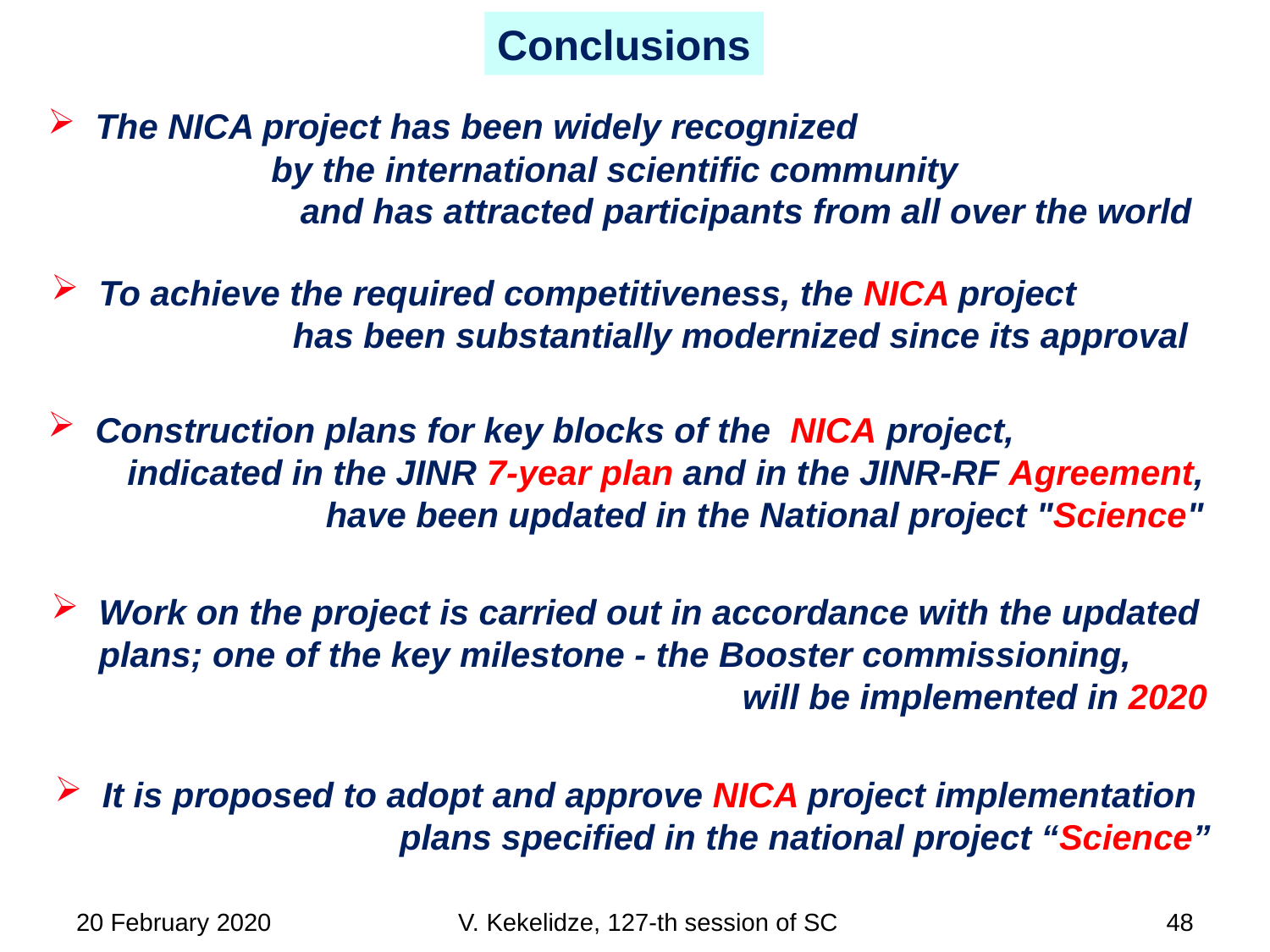

Conclusions
The NICA project has been widely recognized
by the international scientific community
and has attracted participants from all over the world
To achieve the required competitiveness, the NICA project
has been substantially modernized since its approval
Construction plans for key blocks of the  NICA project,
indicated in the JINR 7-year plan and in the JINR-RF Agreement,
have been updated in the National project "Science"
Work on the project is carried out in accordance with the updated plans; one of the key milestone - the Booster commissioning,
   will be implemented in 2020
It is proposed to adopt and approve NICA project implementation
 plans specified in the national project “Science”
20 February 2020
V. Kekelidze, 127-th session of SC
48